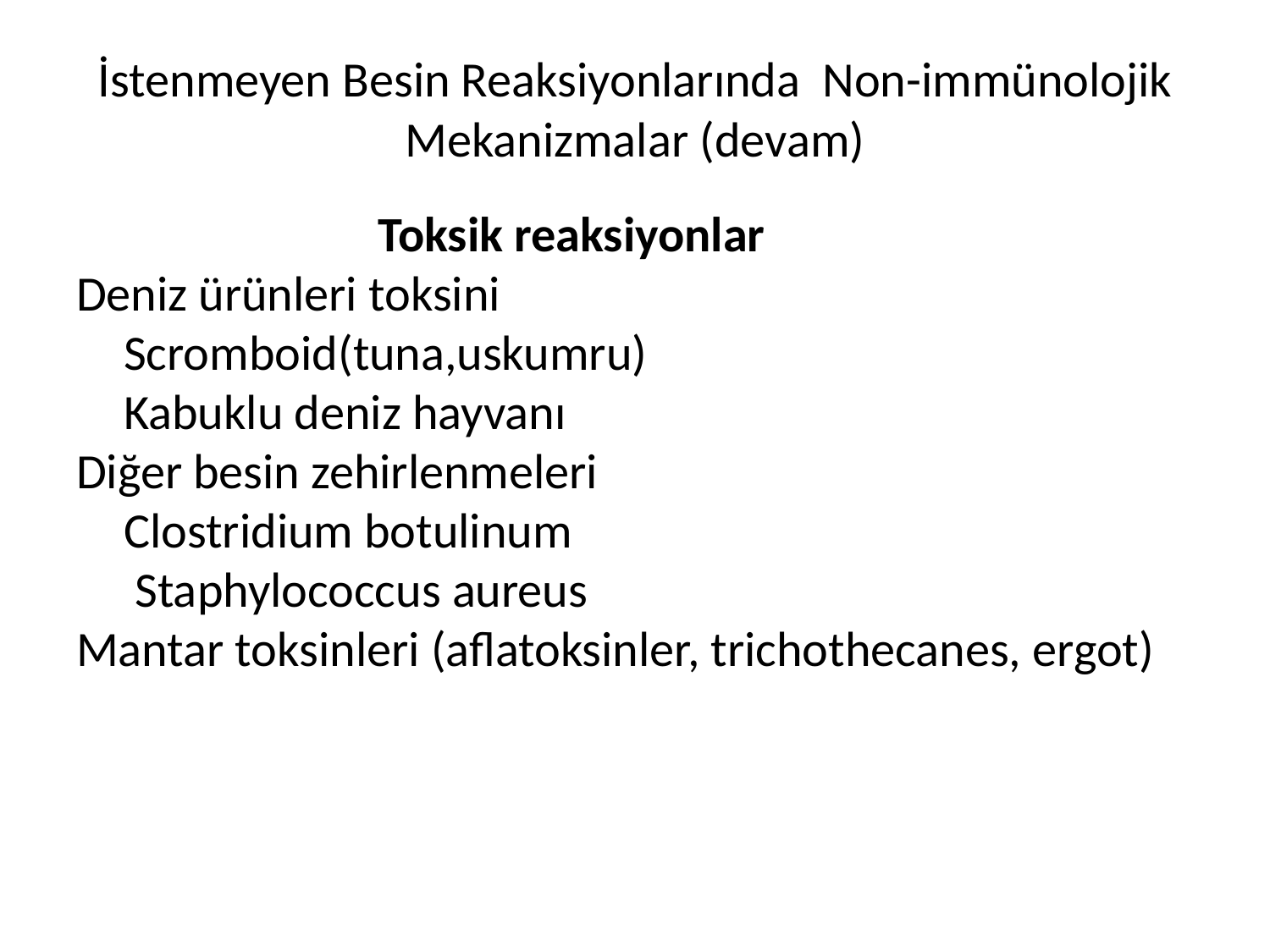

# İstenmeyen Besin Reaksiyonlarında  Non-immünolojik Mekanizmalar (devam)
			Toksik reaksiyonlar
Deniz ürünleri toksini
	Scromboid(tuna,uskumru)
	Kabuklu deniz hayvanı
Diğer besin zehirlenmeleri
	Clostridium botulinum
	 Staphylococcus aureus
Mantar toksinleri (aflatoksinler, trichothecanes, ergot)